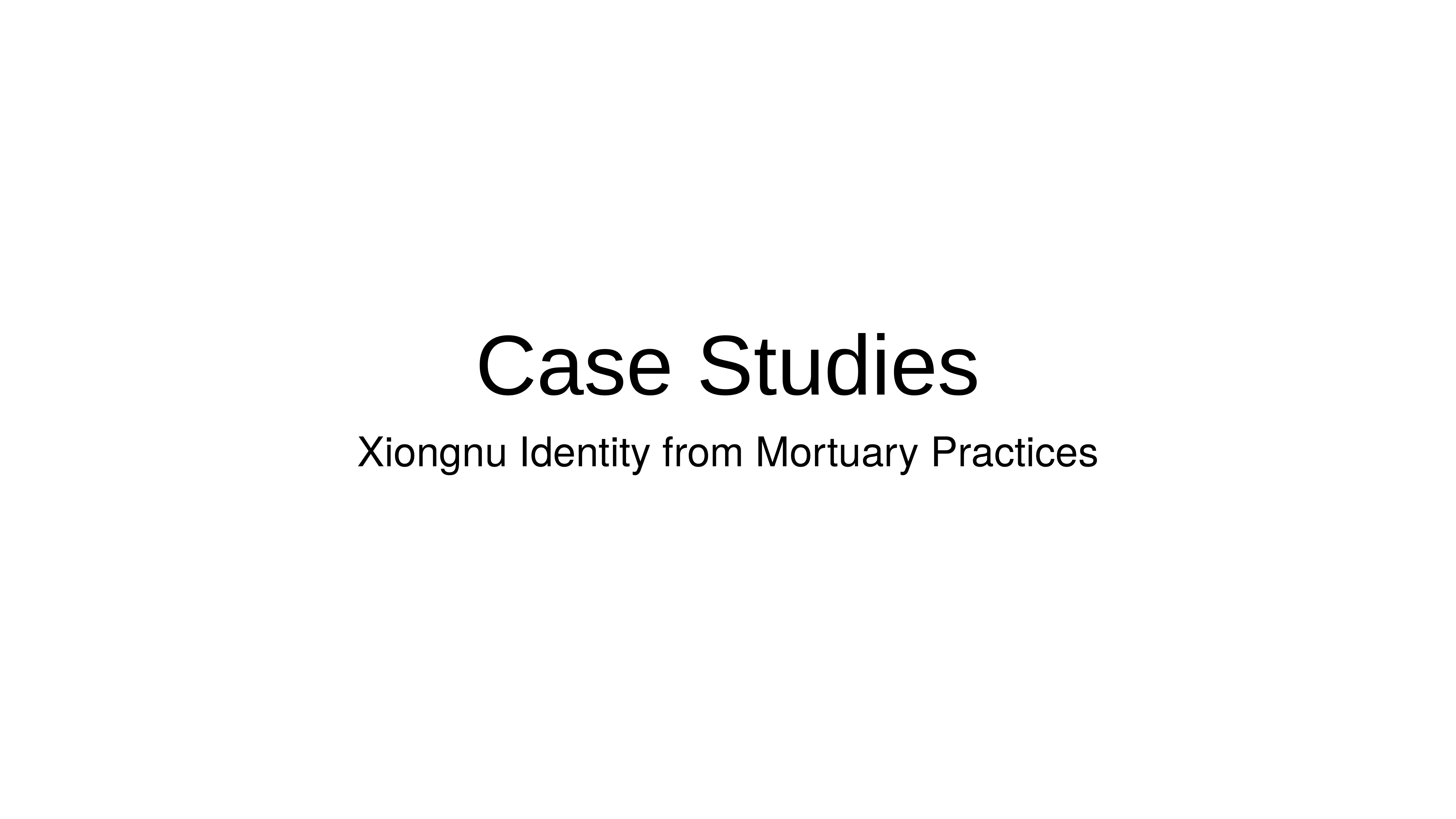

# Case Studies
Xiongnu Identity from Mortuary Practices